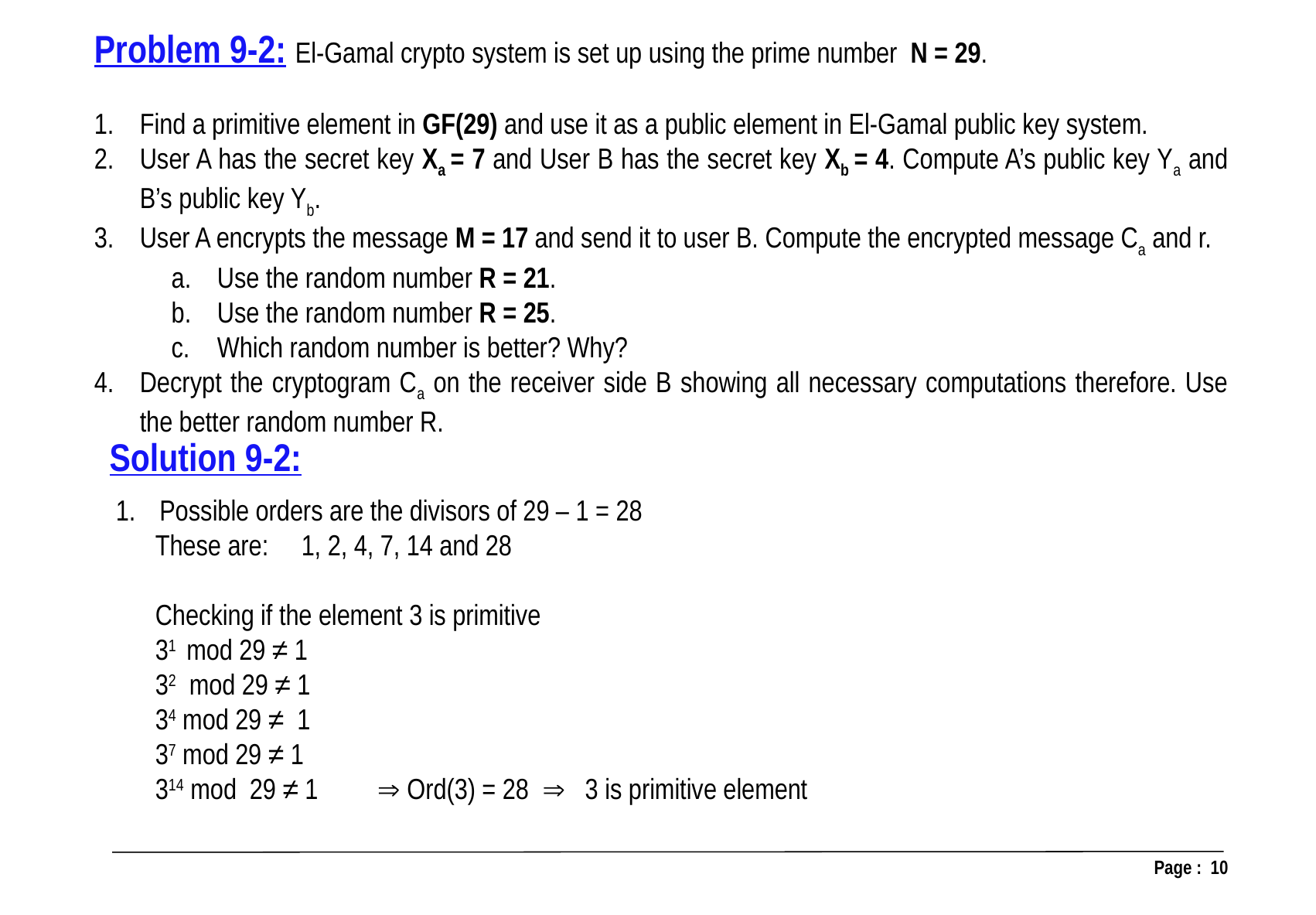

Problem 9-2: El-Gamal crypto system is set up using the prime number  N = 29.

Find a primitive element in GF(29) and use it as a public element in El-Gamal public key system.
User A has the secret key Xa = 7 and User B has the secret key Xb = 4. Compute A’s public key Ya and B’s public key Yb.
User A encrypts the message M = 17 and send it to user B. Compute the encrypted message Ca and r.
Use the random number R = 21.
Use the random number R = 25.
Which random number is better? Why?
Decrypt the cryptogram Ca on the receiver side B showing all necessary computations therefore. Use the better random number R.
Solution 9-2:
Possible orders are the divisors of 29 – 1 = 28
      These are:     1, 2, 4, 7, 14 and 28

      Checking if the element 3 is primitive
      31  mod 29 ≠ 1
      32  mod 29 ≠ 1
      34 mod 29 ≠  1
      37 mod 29 ≠ 1
      314 mod  29 ≠ 1         ⇒ Ord(3) = 28  ⇒   3 is primitive element